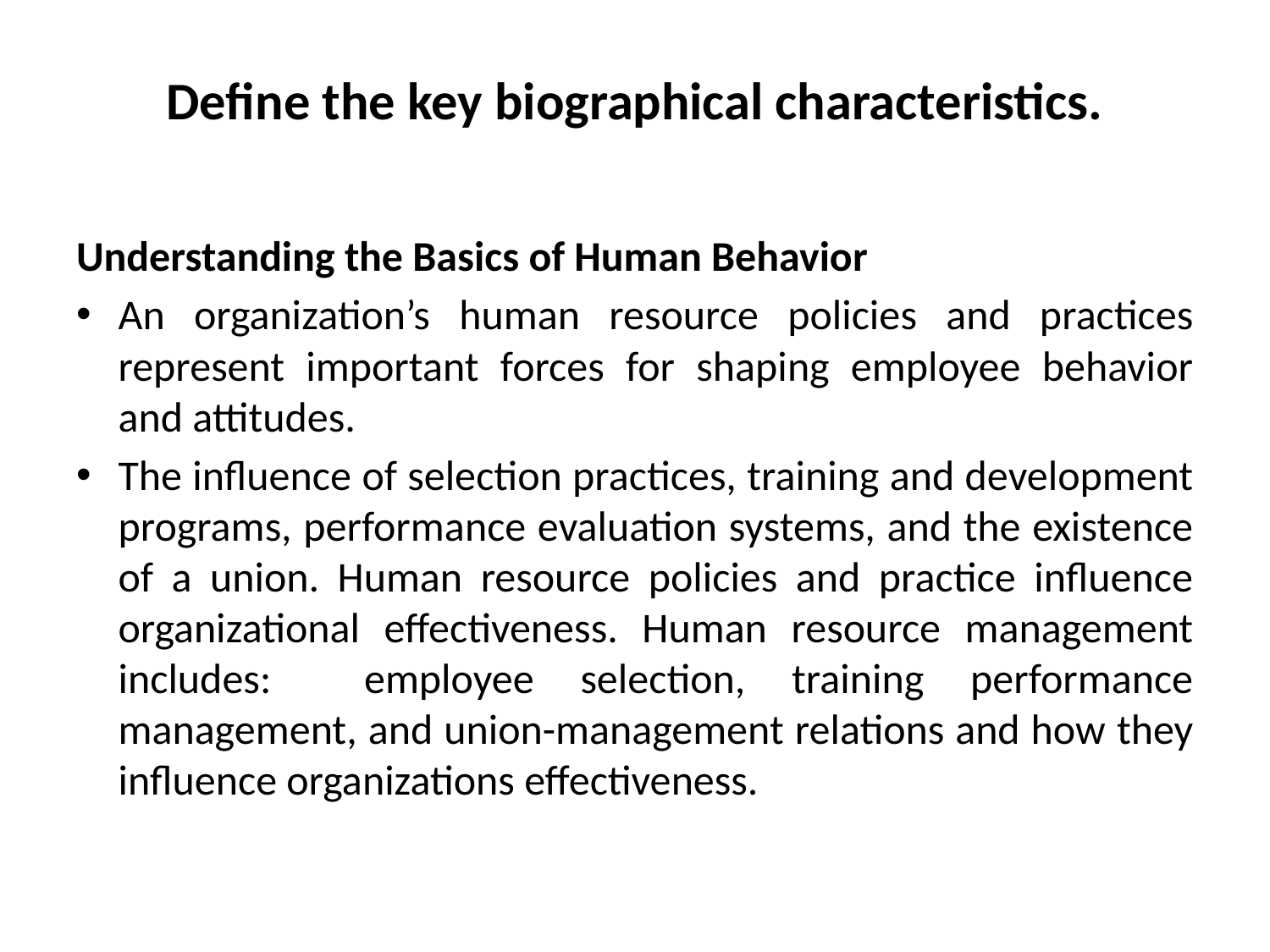

# Define the key biographical characteristics.
Understanding the Basics of Human Behavior
An organization’s human resource policies and practices represent important forces for shaping employee behavior and attitudes.
The influence of selection practices, training and development programs, performance evaluation systems, and the existence of a union. Human resource policies and practice influence organizational effectiveness. Human resource management includes:  employee selection, training performance management, and union-management relations and how they influence organizations effectiveness.